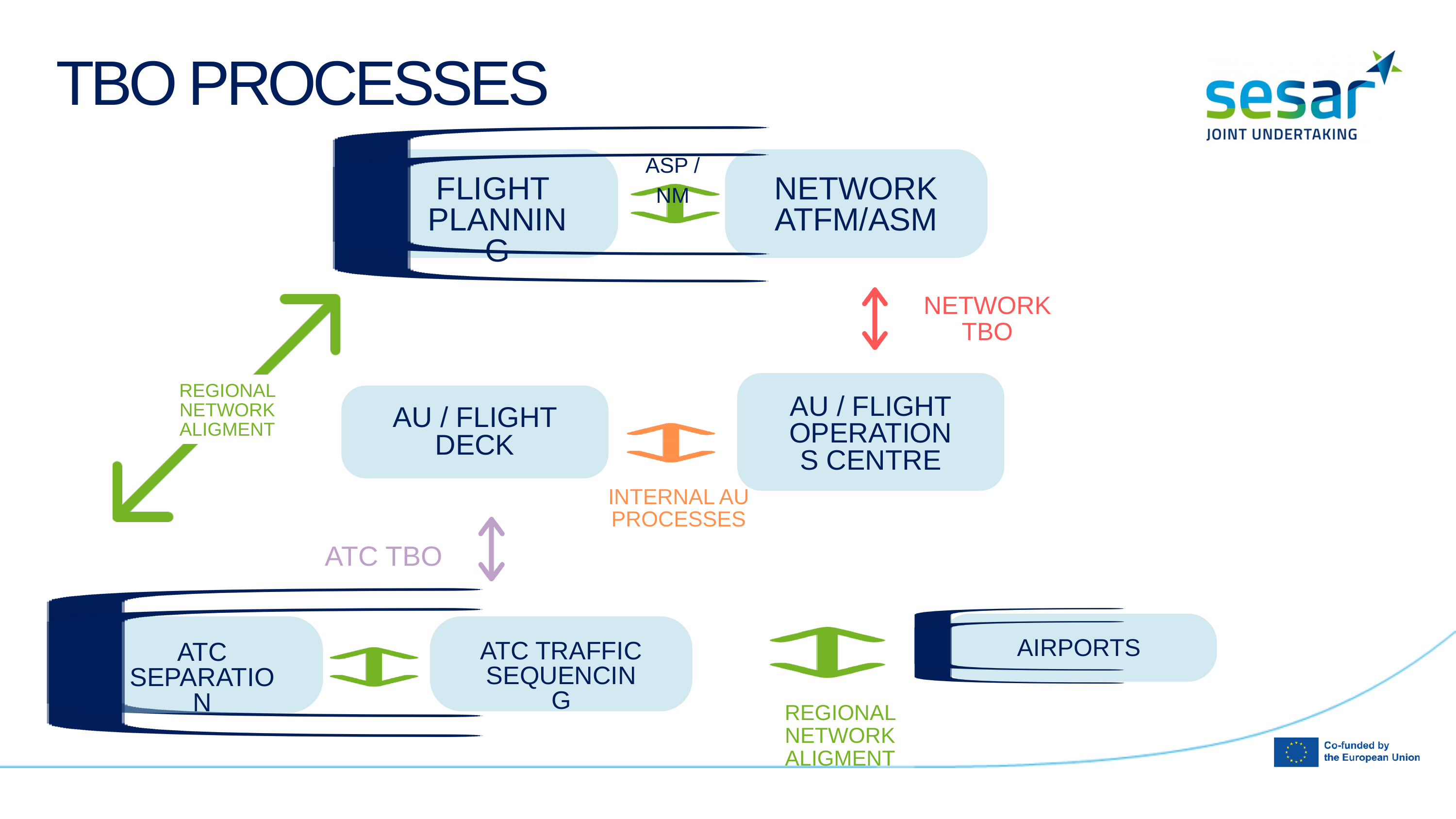

TBO PROCESSES

ASP / NM

FLIGHT
PLANNING
NETWORK ATFM/ASM

NETWORK TBO

REGIONAL NETWORK ALIGMENT

AU / FLIGHT OPERATIONS CENTRE

AU / FLIGHT
DECK

INTERNAL AU PROCESSES

ATC TBO

AIRPORTS
ATC TRAFFIC SEQUENCING
ATC SEPARATION
REGIONAL NETWORK ALIGMENT